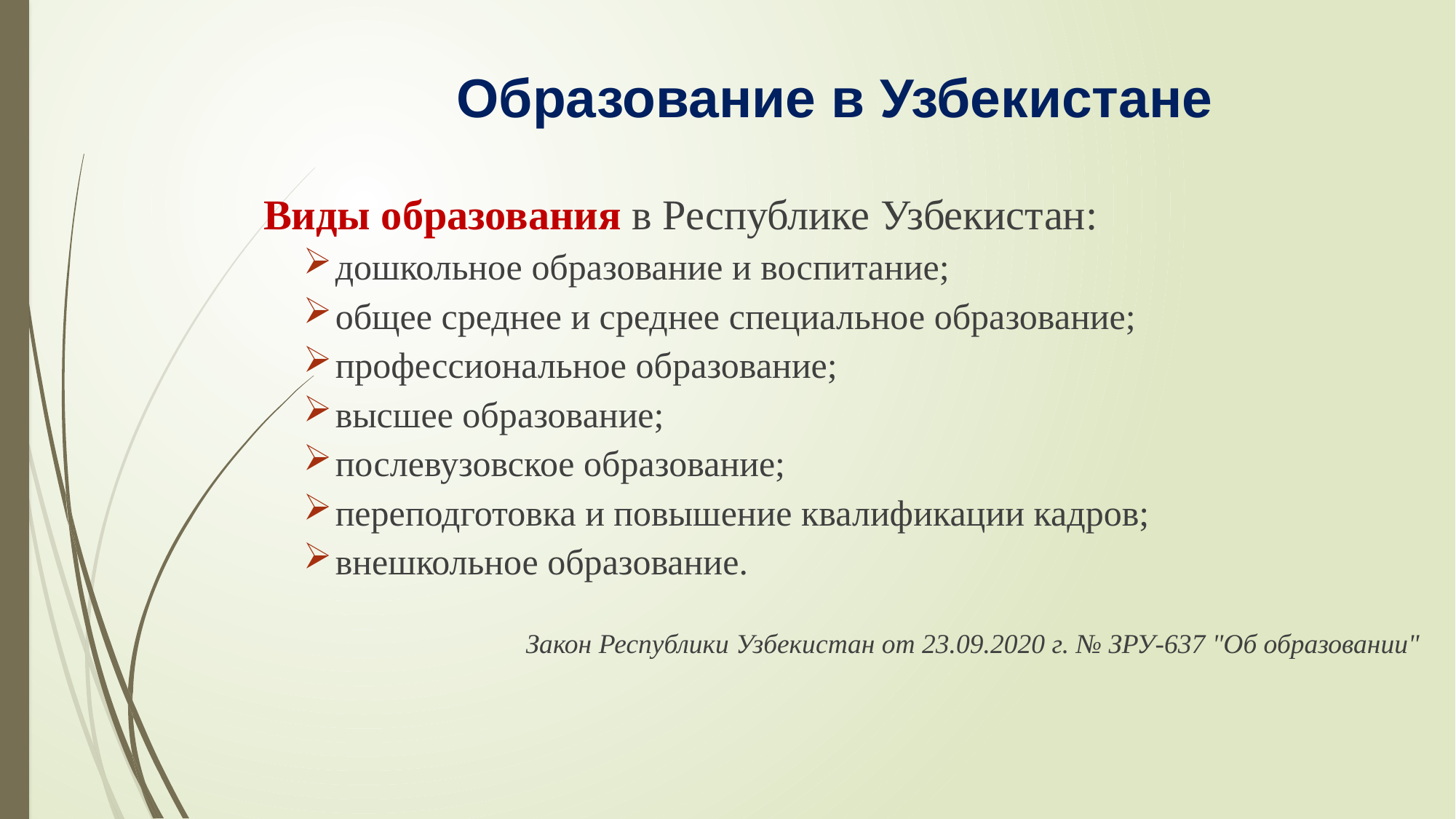

# Образование в Узбекистане
Виды образования в Республике Узбекистан:
дошкольное образование и воспитание;
общее среднее и среднее специальное образование;
профессиональное образование;
высшее образование;
послевузовское образование;
переподготовка и повышение квалификации кадров;
внешкольное образование.

Закон Республики Узбекистан от 23.09.2020 г. № ЗРУ-637 "Об образовании"